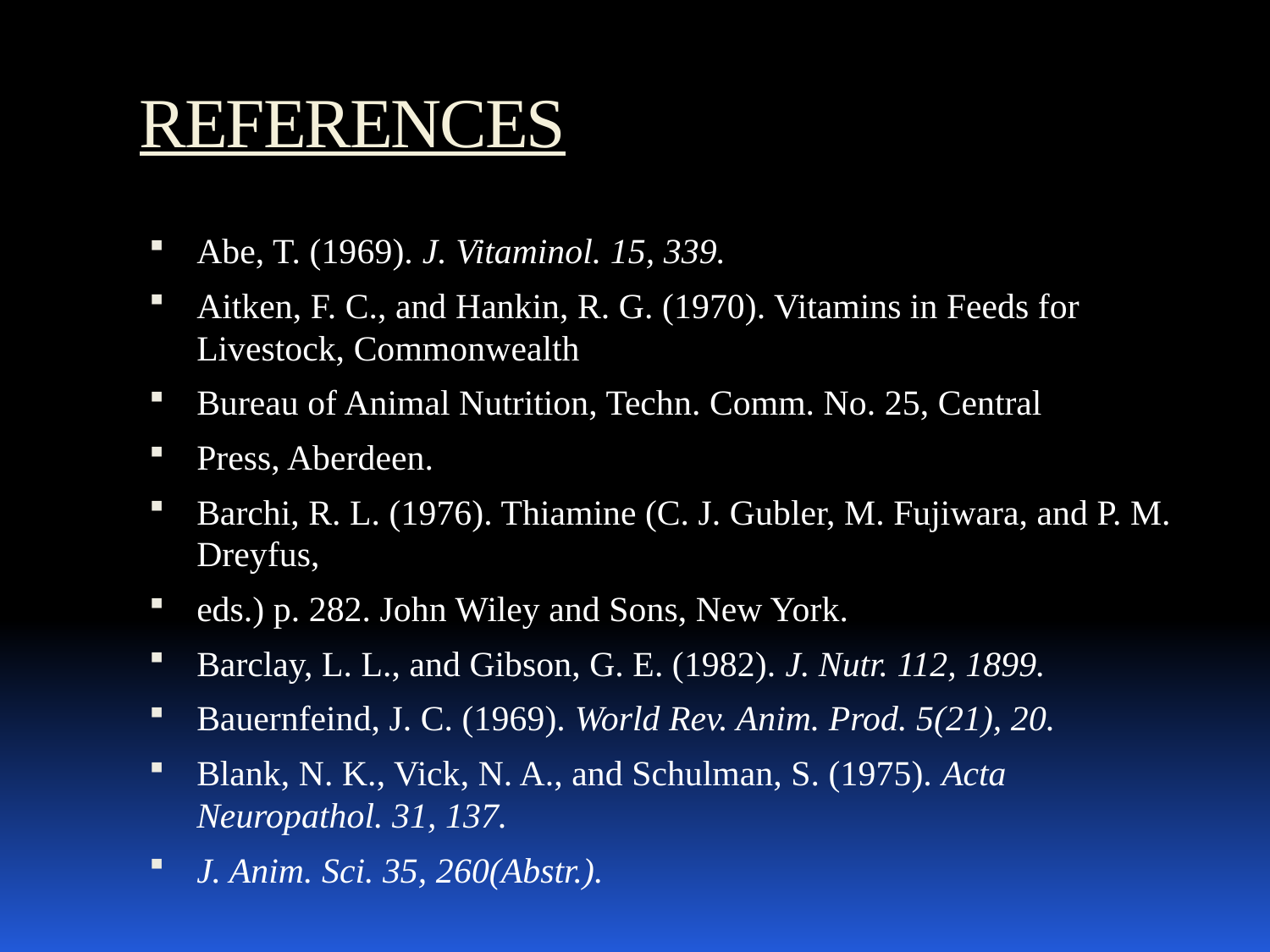

# REFERENCES
Abe, T. (1969). J. Vitaminol. 15, 339.
Aitken, F. C., and Hankin, R. G. (1970). Vitamins in Feeds for Livestock, Commonwealth
Bureau of Animal Nutrition, Techn. Comm. No. 25, Central
Press, Aberdeen.
Barchi, R. L. (1976). Thiamine (C. J. Gubler, M. Fujiwara, and P. M. Dreyfus,
eds.) p. 282. John Wiley and Sons, New York.
Barclay, L. L., and Gibson, G. E. (1982). J. Nutr. 112, 1899.
Bauernfeind, J. C. (1969). World Rev. Anim. Prod. 5(21), 20.
Blank, N. K., Vick, N. A., and Schulman, S. (1975). Acta Neuropathol. 31, 137.
J. Anim. Sci. 35, 260(Abstr.).